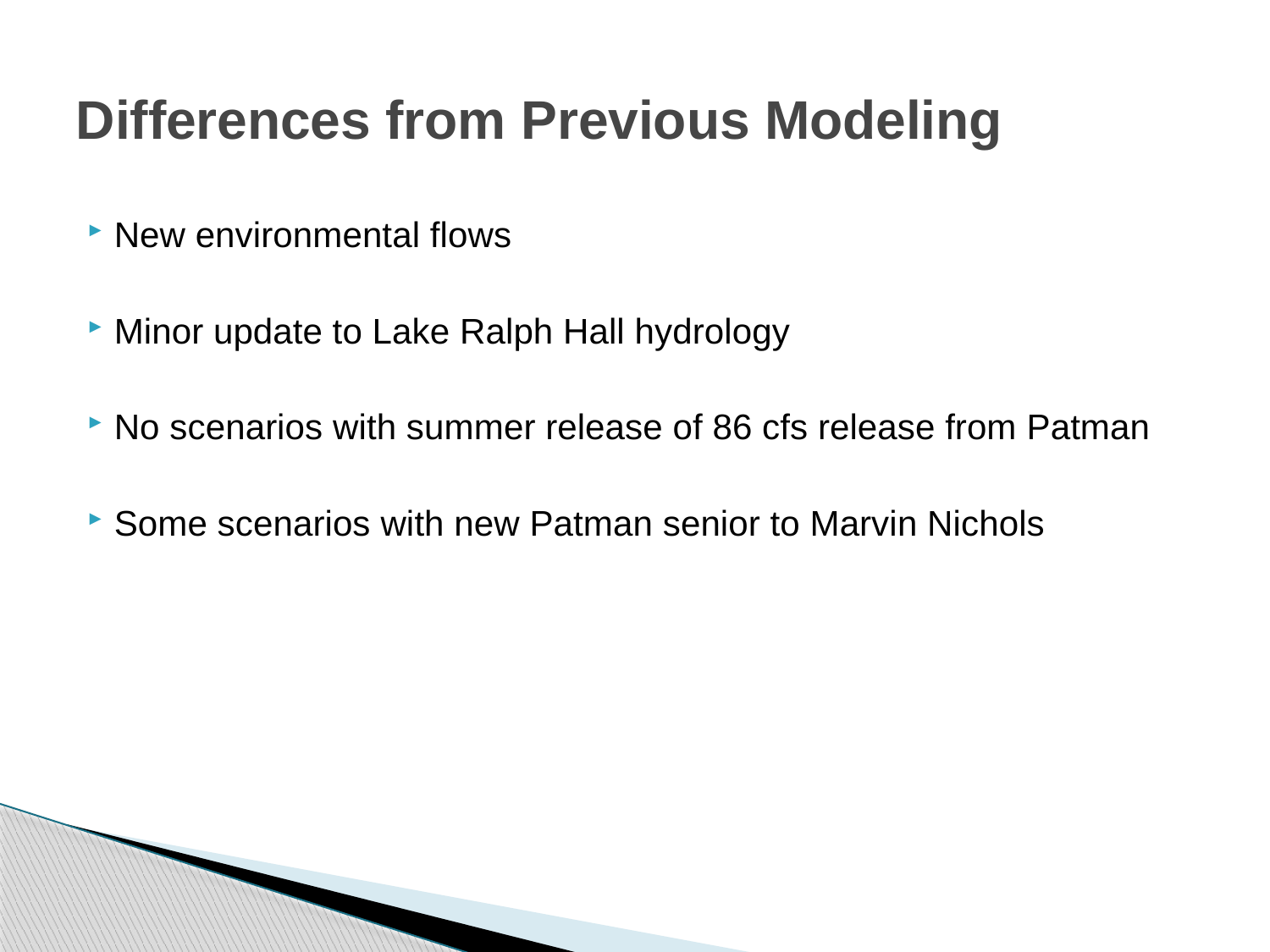

# Differences from Previous Modeling
New environmental flows

Minor update to Lake Ralph Hall hydrology

No scenarios with summer release of 86 cfs release from Patman

Some scenarios with new Patman senior to Marvin Nichols